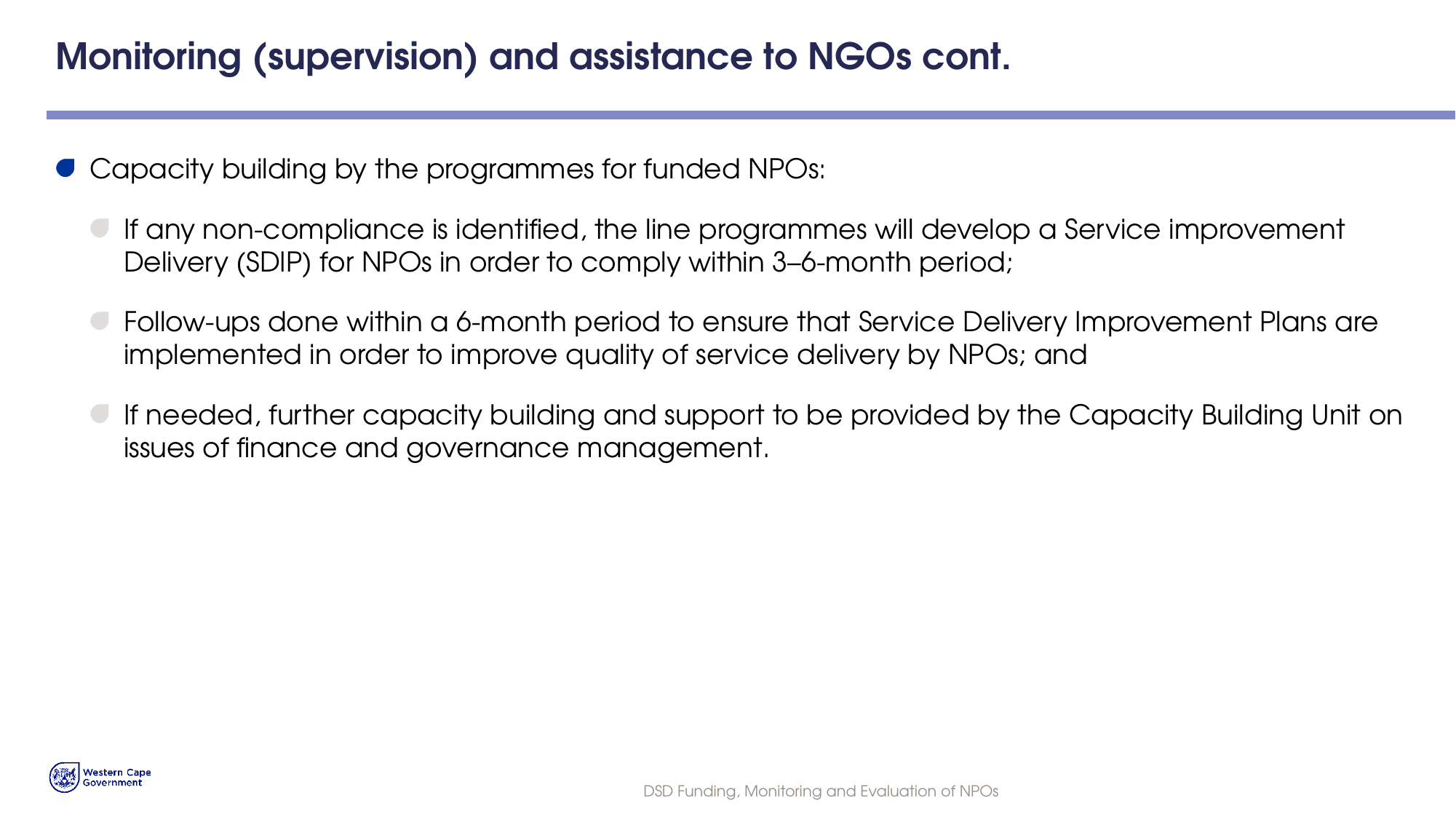

# Monitoring (supervision) and assistance to NGOs cont.
Capacity building by the programmes for funded NPOs:
If any non-compliance is identified, the line programmes will develop a Service improvement Delivery (SDIP) for NPOs in order to comply within 3–6-month period;
Follow-ups done within a 6-month period to ensure that Service Delivery Improvement Plans are implemented in order to improve quality of service delivery by NPOs; and
If needed, further capacity building and support to be provided by the Capacity Building Unit on issues of finance and governance management.

DSD Funding, Monitoring and Evaluation of NPOs